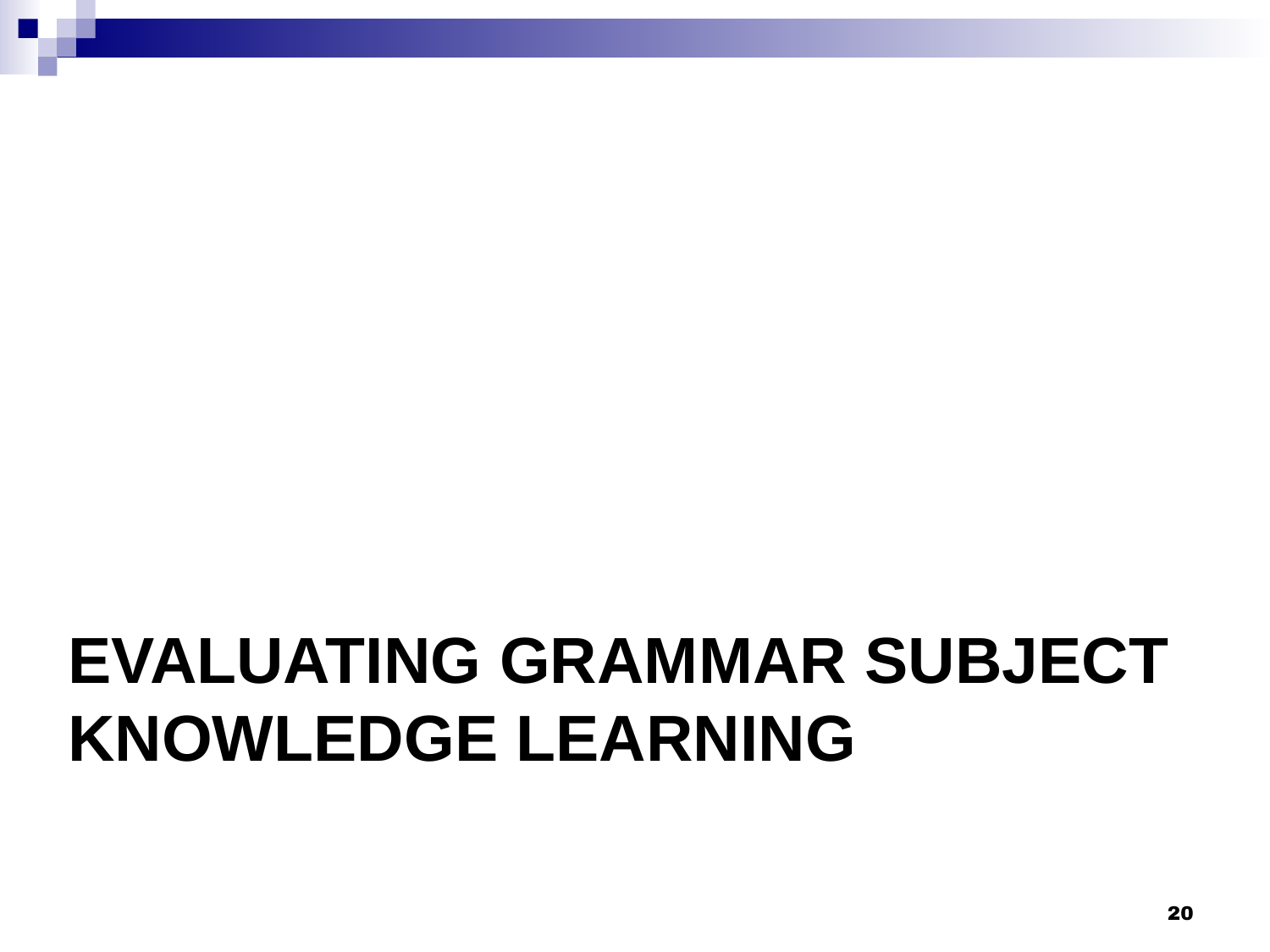

# EVALUATING GRAMMAR subject knowledge learning
20